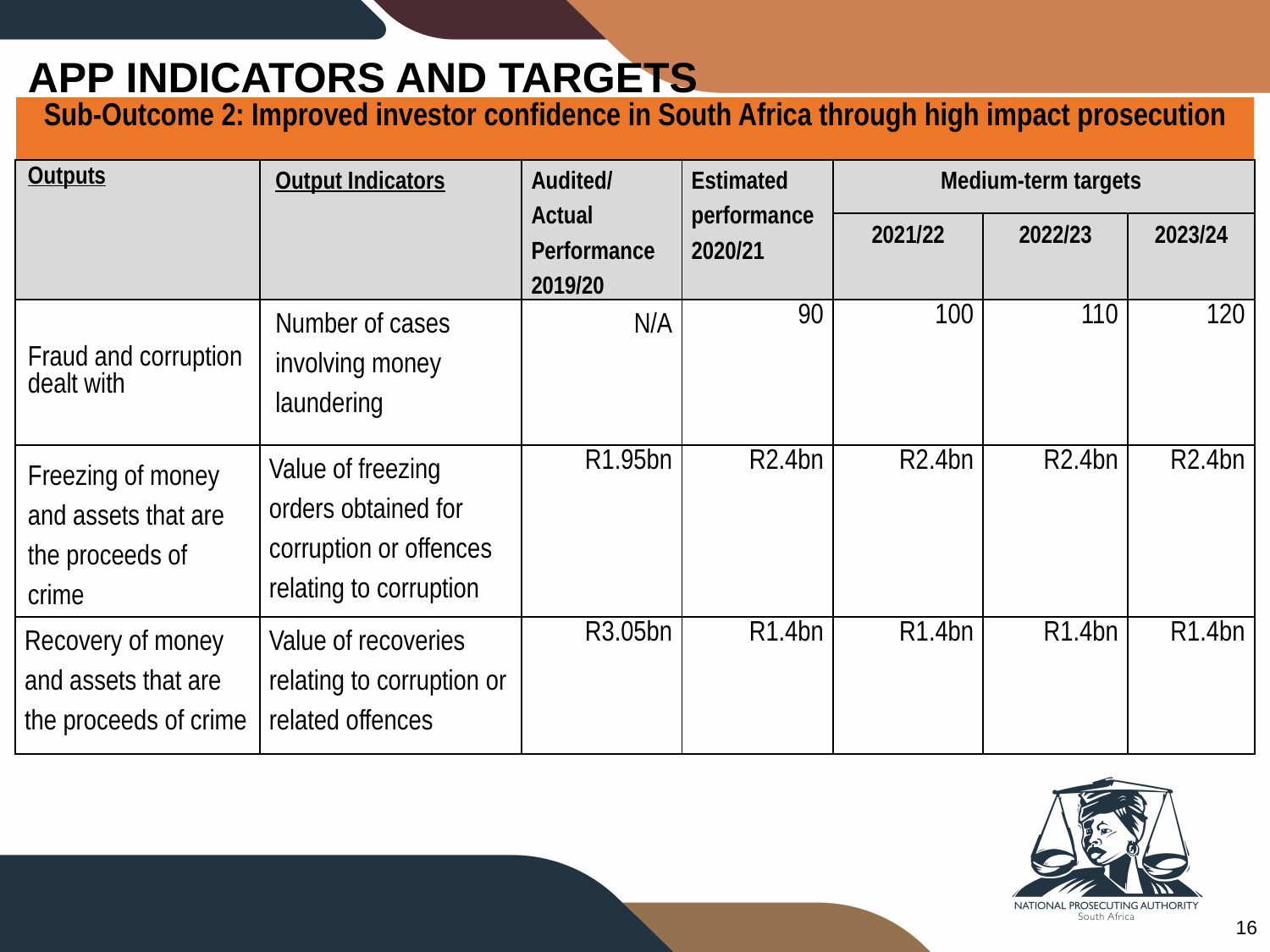

# APP INDICATORS AND TARGETS

| Sub-Outcome 2: Improved investor confidence in South Africa through high impact prosecution |  |  |  |  |  |  |
| --- | --- | --- | --- | --- | --- | --- |
| Outputs | Output Indicators | Audited/ Actual Performance 2019/20 | Estimated performance 2020/21 | Medium-term targets |  |  |
|  |  |  |  | 2021/22 | 2022/23 | 2023/24 |
| Fraud and corruption dealt with | Number of cases involving money laundering | N/A | 90 | 100 | 110 | 120 |
| Freezing of money and assets that are the proceeds of crime | Value of freezing orders obtained for corruption or offences relating to corruption | R1.95bn | R2.4bn | R2.4bn | R2.4bn | R2.4bn |
| Recovery of money and assets that are the proceeds of crime | Value of recoveries relating to corruption or related offences | R3.05bn | R1.4bn | R1.4bn | R1.4bn | R1.4bn |
16